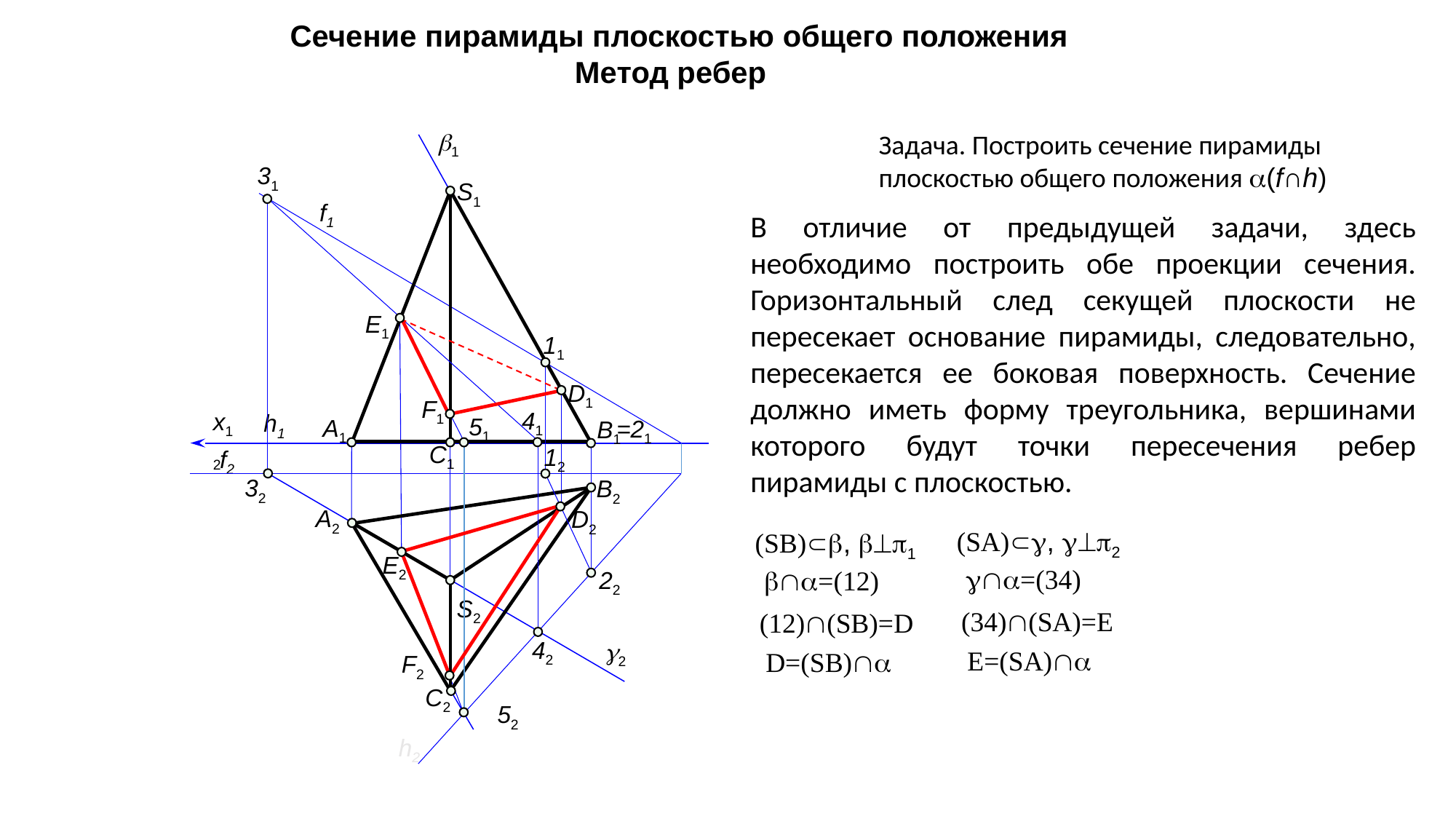

Сечение пирамиды плоскостью общего положения
Метод ребер
β1
Задача. Построить сечение пирамиды плоскостью общего положения α(f∩h)
31
S1

f1

В отличие от предыдущей задачи, здесь необходимо построить обе проекции сечения. Горизонтальный след секущей плоскости не пересекает основание пирамиды, следовательно, пересекается ее боковая поверхность. Сечение должно иметь форму треугольника, вершинами которого будут точки пересечения ребер пирамиды с плоскостью.
E1

11

D1

F1
41
x12
 h1
51
A1
=21
B1

C1
12

f2

32
B2

A2
D2

(SA)⊂γ, γ⊥π2
(SB)⊂β, β⊥π1
E2

 γ∩α=(34)
 β∩α=(12)
22

S2
 (34)∩(SA)=E
 (12)∩(SB)=D

42
γ2
 E=(SA)∩α
 D=(SB)∩α
F2

C2

52

h2